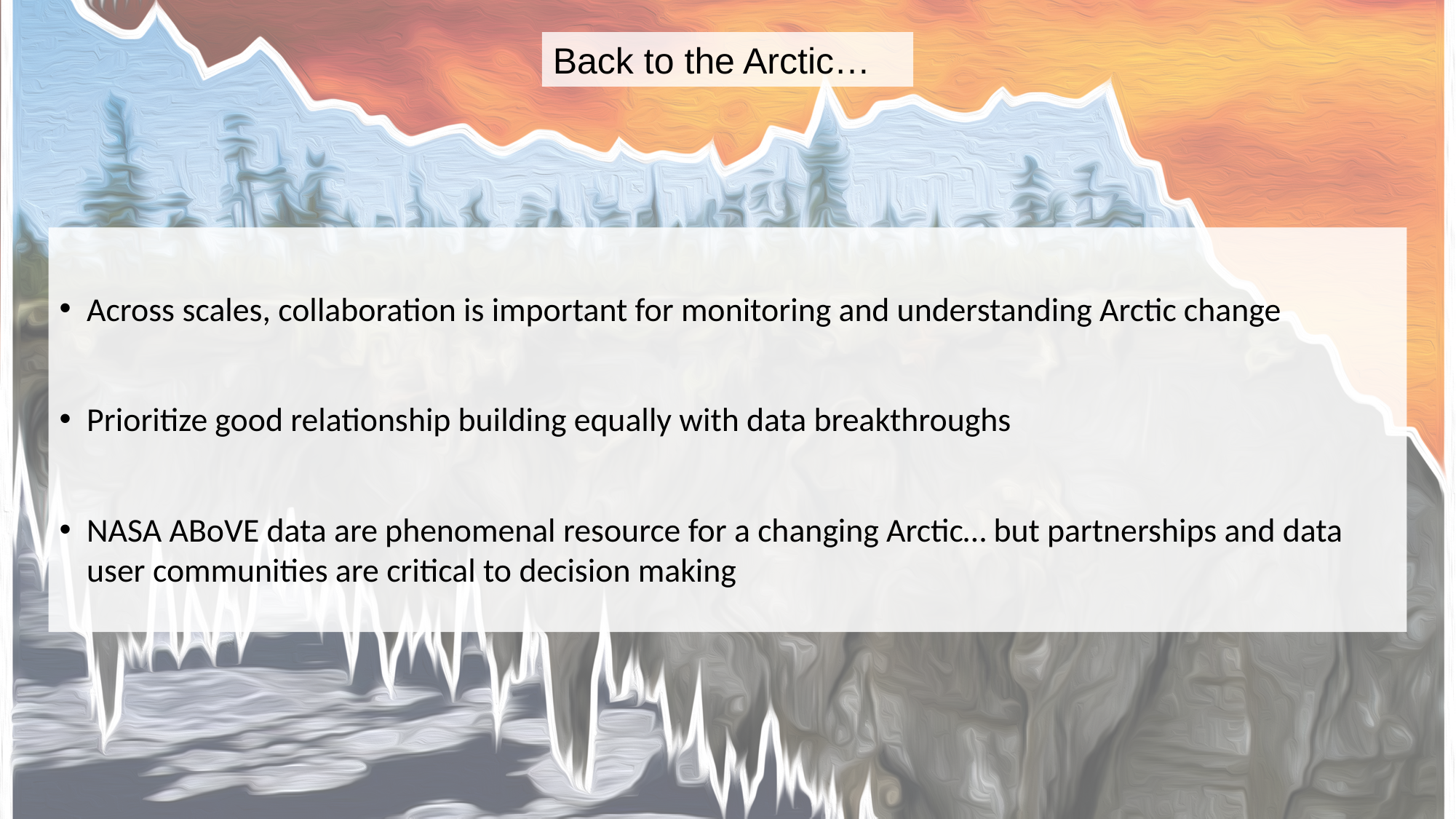

Back to the Arctic…

Across scales, collaboration is important for monitoring and understanding Arctic change

Prioritize good relationship building equally with data breakthroughs

NASA ABoVE data are phenomenal resource for a changing Arctic… but partnerships and data user communities are critical to decision making